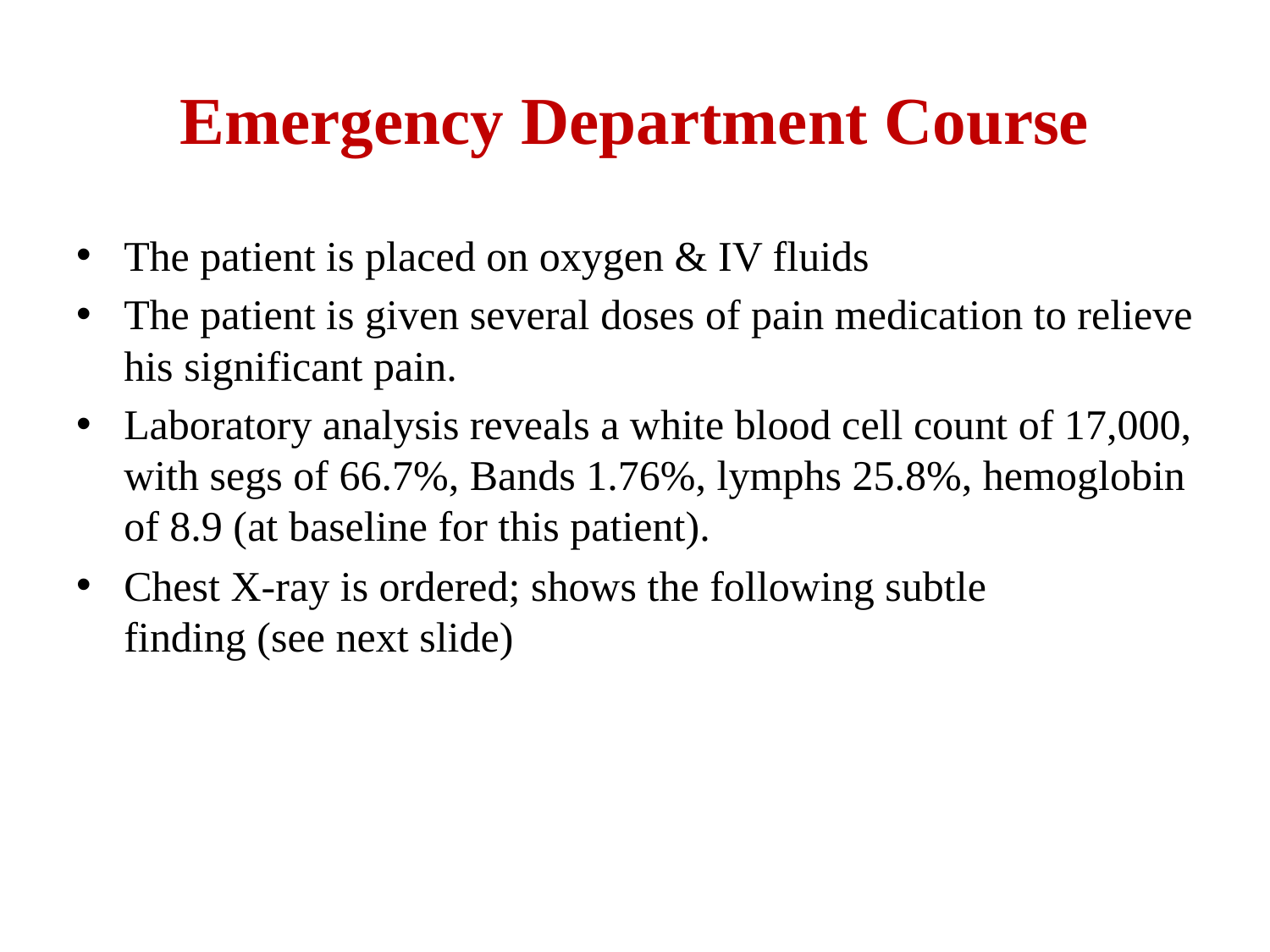

# Emergency Department Course
The patient is placed on oxygen & IV fluids
The patient is given several doses of pain medication to relieve his significant pain.
Laboratory analysis reveals a white blood cell count of 17,000, with segs of 66.7%, Bands 1.76%, lymphs 25.8%, hemoglobin of 8.9 (at baseline for this patient).
Chest X-ray is ordered; shows the following subtle finding (see next slide)